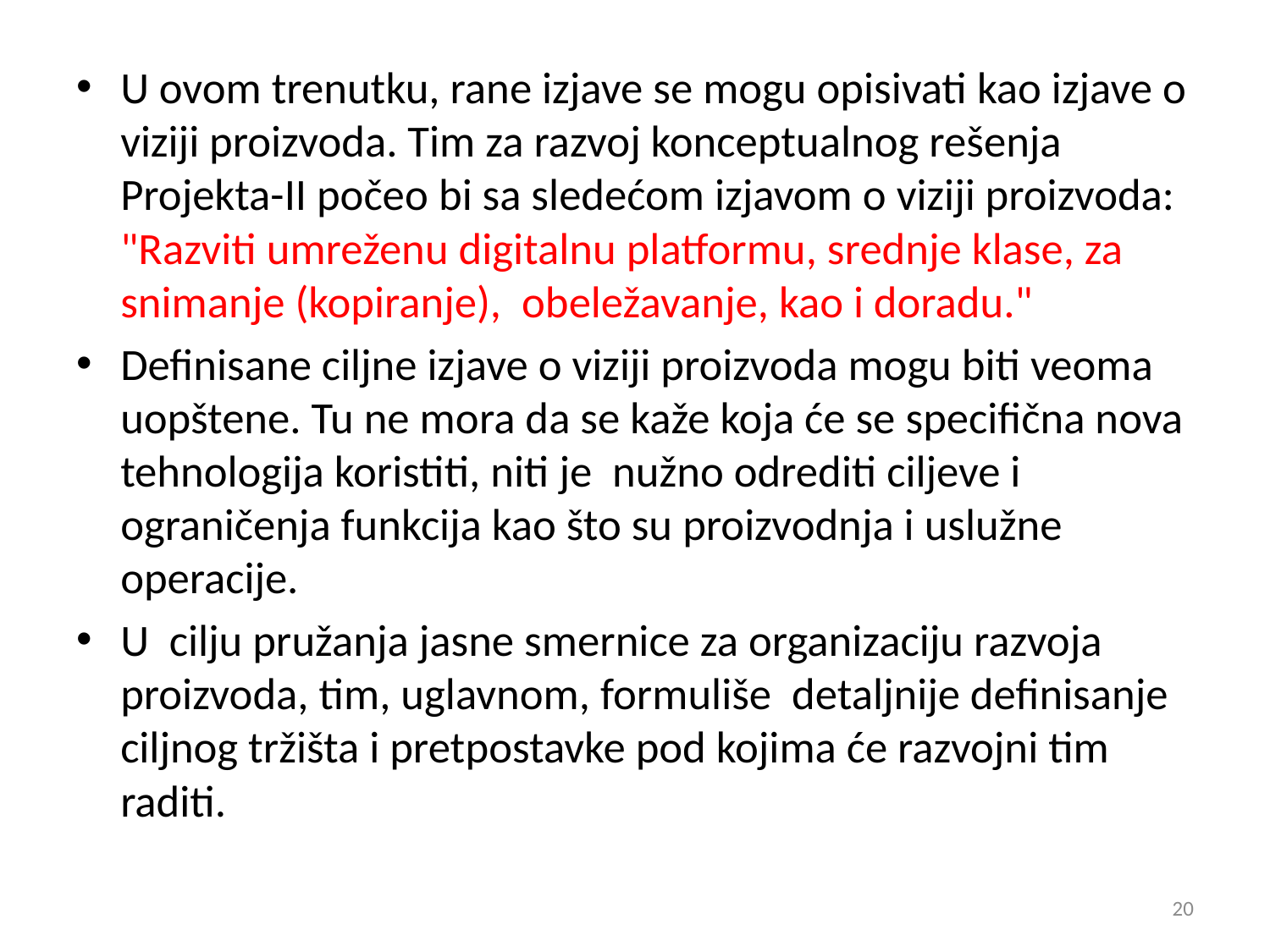

#
U ovom trenutku, rane izjave se mogu opisivati kao izjave o viziji proizvoda. Tim za razvoj konceptualnog rešenja Projekta-II počeo bi sa sledećom izjavom o viziji proizvoda: "Razviti umreženu digitalnu platformu, srednje klase, za snimanje (kopiranje),  obeležavanje, kao i doradu."
Deﬁnisane ciljne izjave o viziji proizvoda mogu biti veoma  uopštene. Tu ne mora da se kaže koja će se speciﬁčna nova tehnologija koristiti, niti je  nužno odrediti ciljeve i ograničenja funkcija kao što su proizvodnja i uslužne operacije.
U  cilju pružanja jasne smernice za organizaciju razvoja proizvoda, tim, uglavnom, formuliše  detaljnije deﬁnisanje ciljnog tržišta i pretpostavke pod kojima će razvojni tim raditi.
20